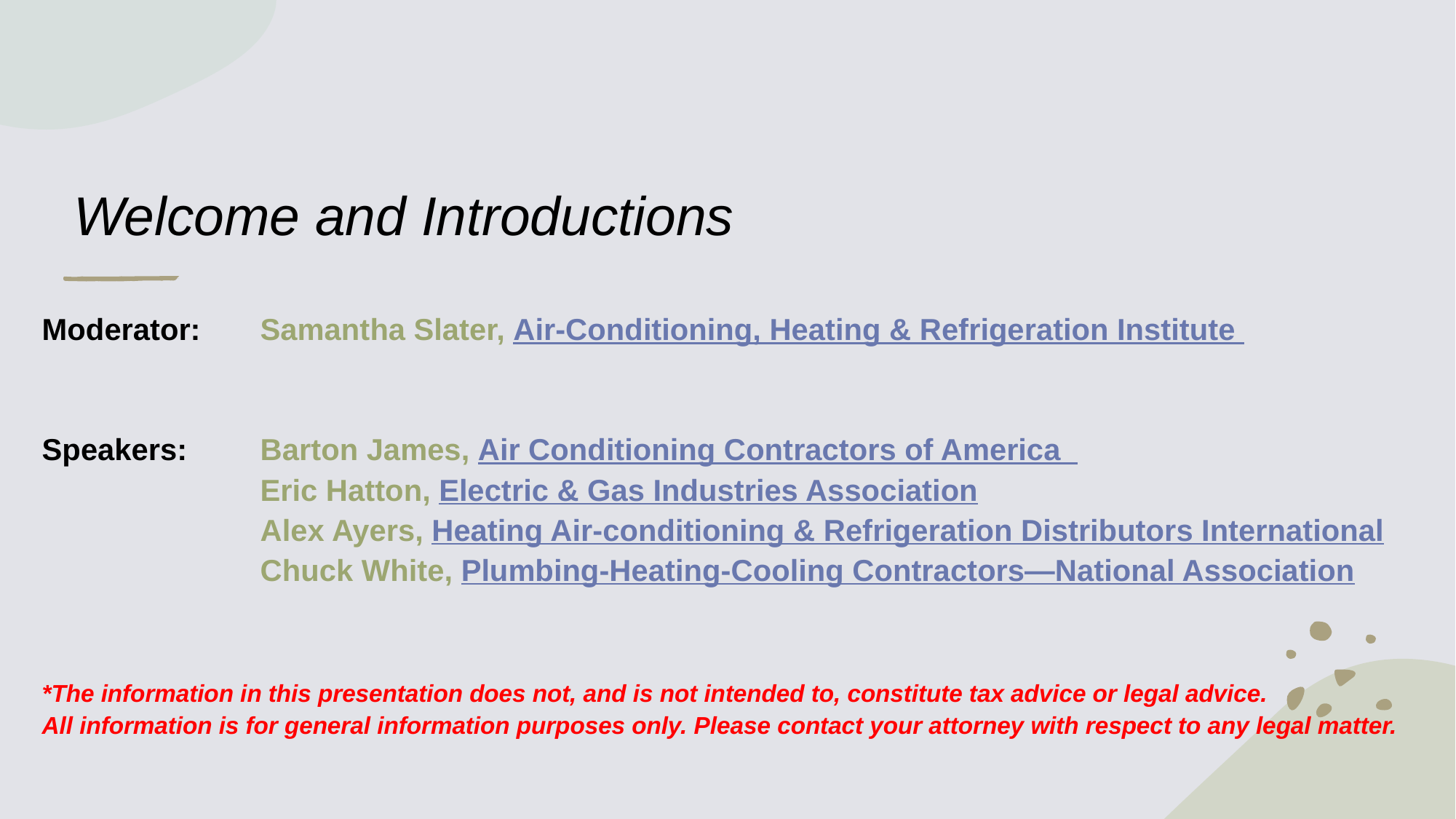

# Welcome and Introductions
Moderator:	Samantha Slater, Air-Conditioning, Heating & Refrigeration Institute

Speakers: 	Barton James, Air Conditioning Contractors of America
		Eric Hatton, Electric & Gas Industries Association
		Alex Ayers, Heating Air-conditioning & Refrigeration Distributors International
		Chuck White, Plumbing-Heating-Cooling Contractors—National Association

*The information in this presentation does not, and is not intended to, constitute tax advice or legal advice.
All information is for general information purposes only. Please contact your attorney with respect to any legal matter.